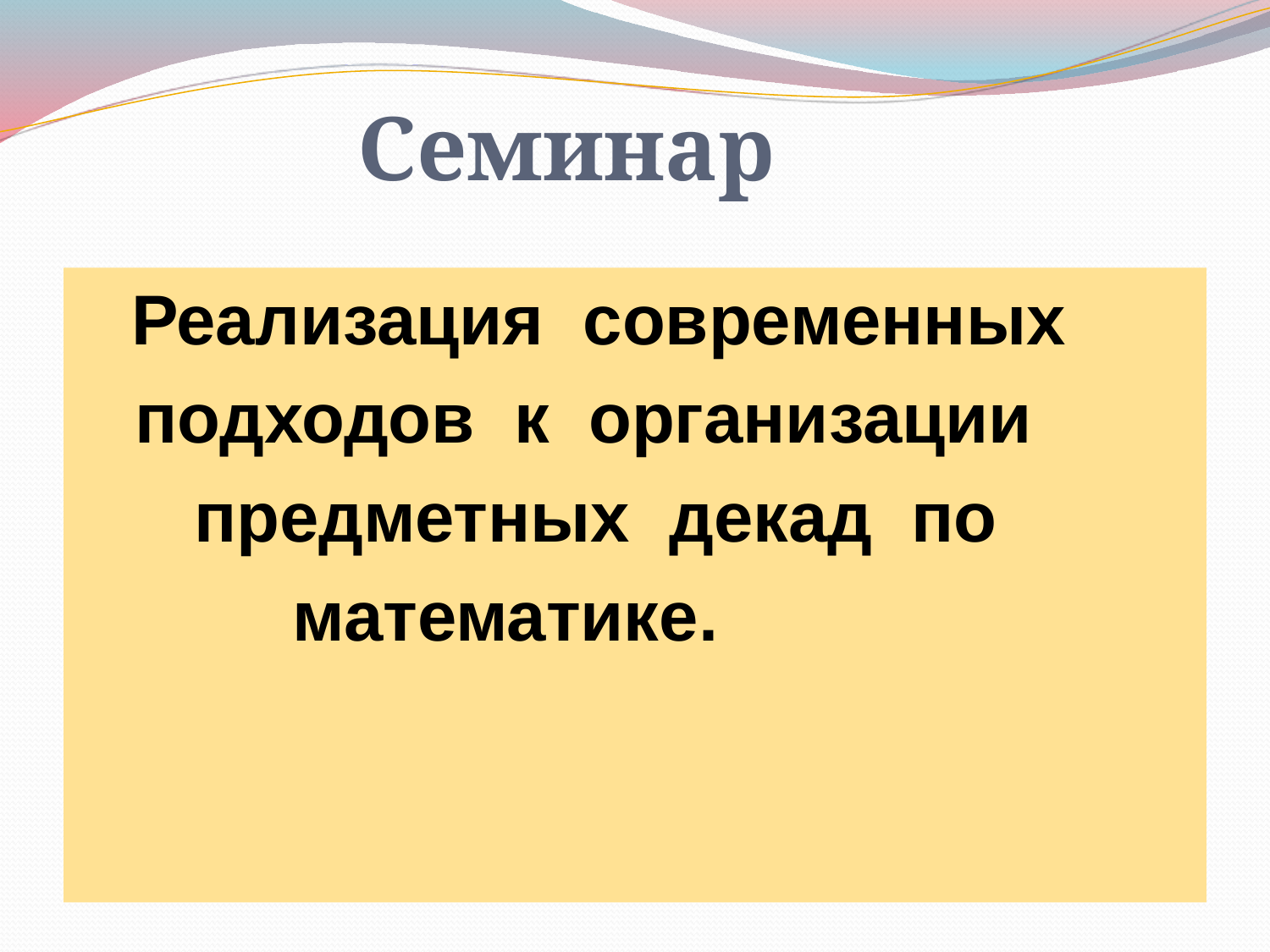

# Семинар
   Реализация  современных
   подходов  к  организации
      предметных  декад  по
           математике.